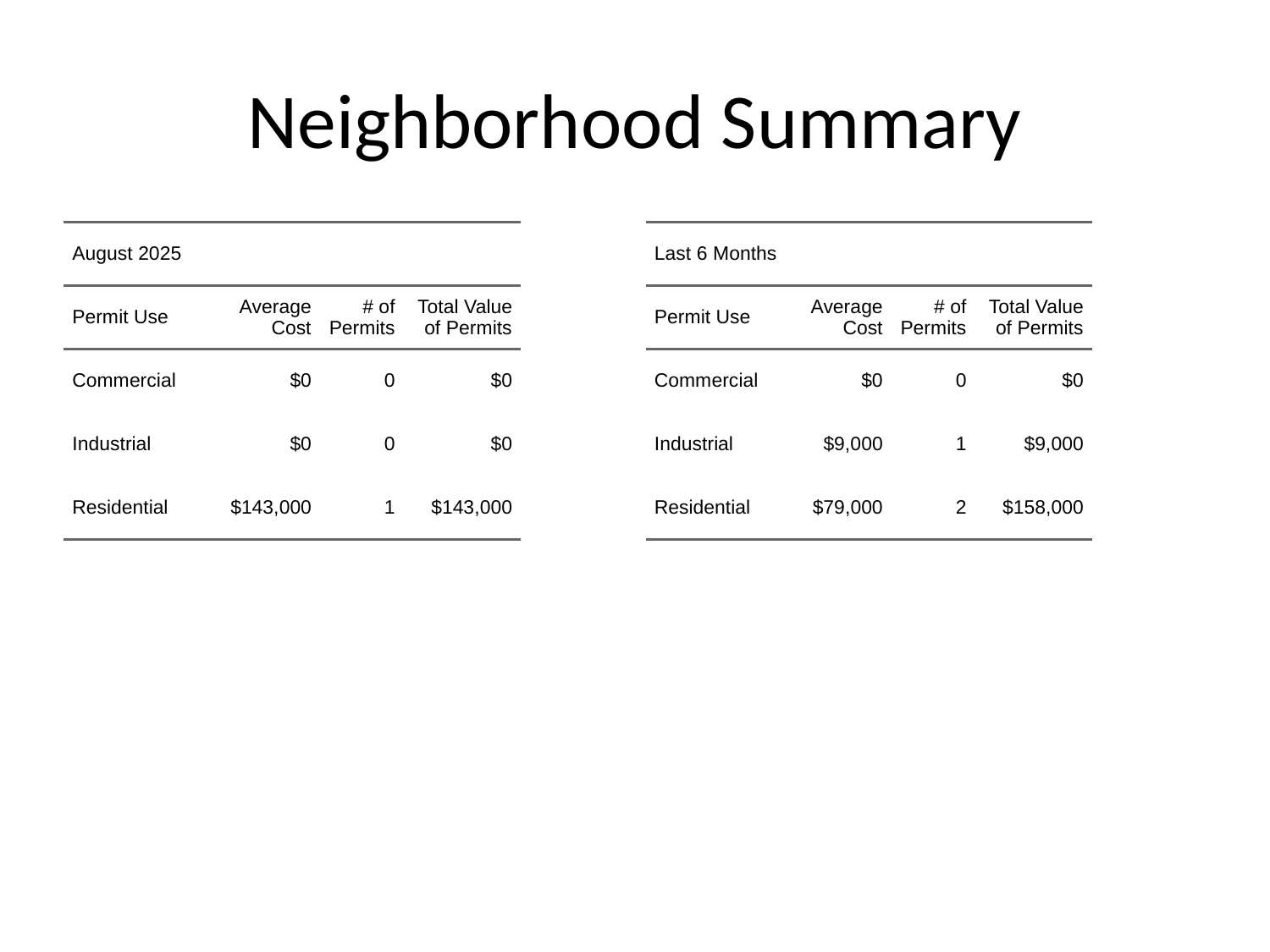

# Neighborhood Summary
| August 2025 | August 2025 | August 2025 | August 2025 |
| --- | --- | --- | --- |
| Permit Use | Average Cost | # of Permits | Total Value of Permits |
| Commercial | $0 | 0 | $0 |
| Industrial | $0 | 0 | $0 |
| Residential | $143,000 | 1 | $143,000 |
| Last 6 Months | Last 6 Months | Last 6 Months | Last 6 Months |
| --- | --- | --- | --- |
| Permit Use | Average Cost | # of Permits | Total Value of Permits |
| Commercial | $0 | 0 | $0 |
| Industrial | $9,000 | 1 | $9,000 |
| Residential | $79,000 | 2 | $158,000 |